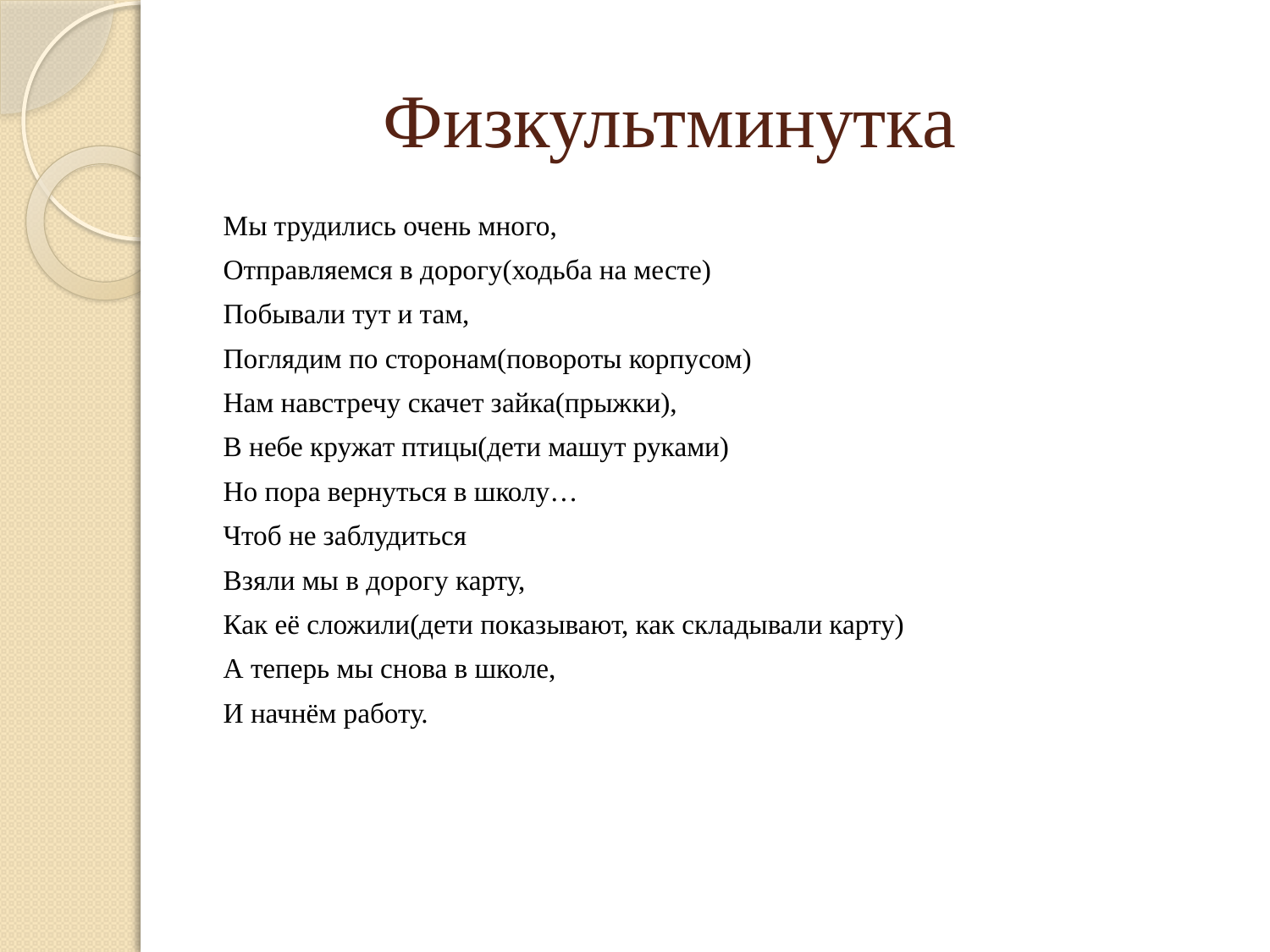

# Физкультминутка
Мы трудились очень много,
Отправляемся в дорогу(ходьба на месте)
Побывали тут и там,
Поглядим по сторонам(повороты корпусом)
Нам навстречу скачет зайка(прыжки),
В небе кружат птицы(дети машут руками)
Но пора вернуться в школу…
Чтоб не заблудиться
Взяли мы в дорогу карту,
Как её сложили(дети показывают, как складывали карту)
А теперь мы снова в школе,
И начнём работу.